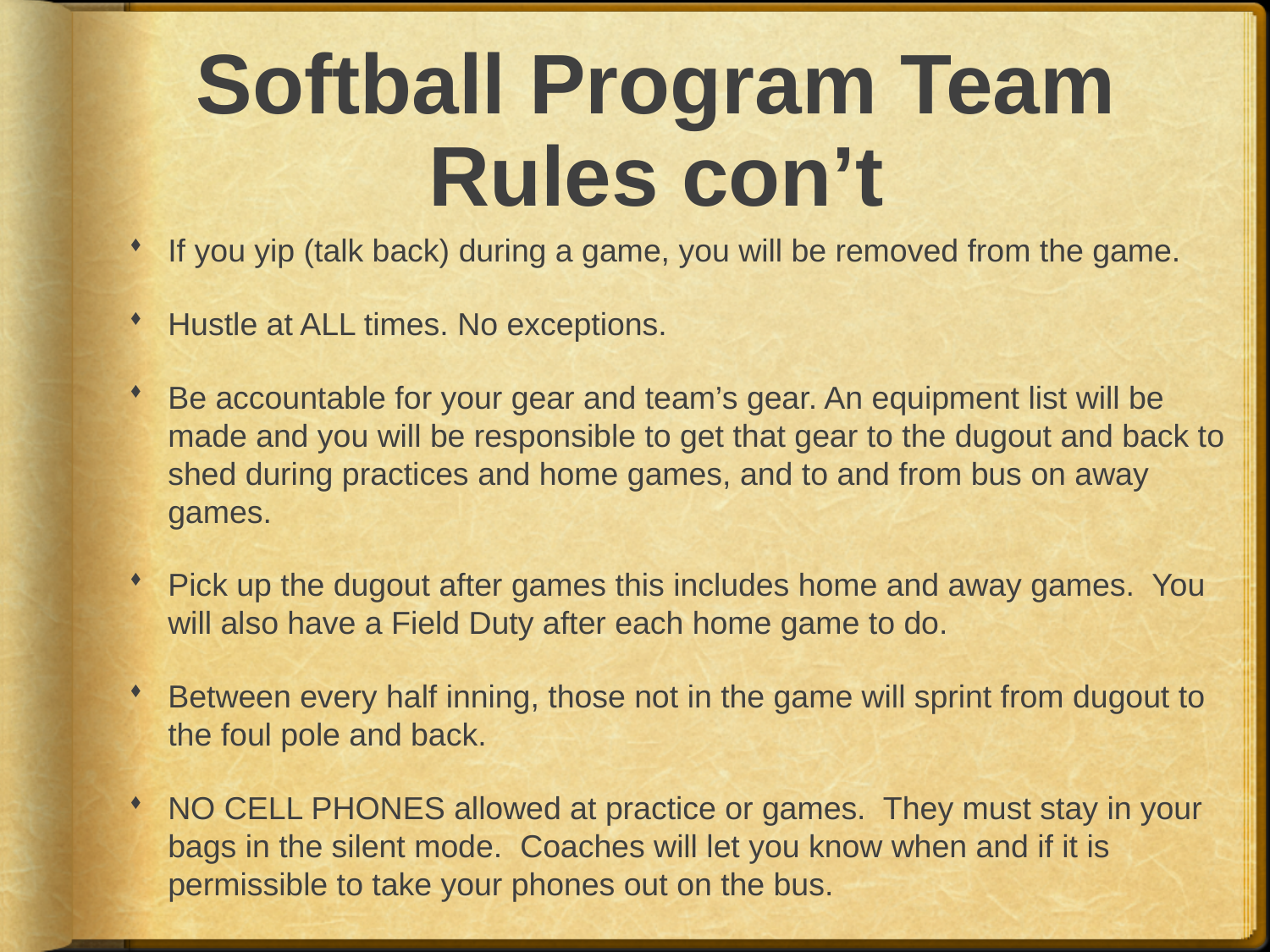

# Softball Program Team Rules con’t
If you yip (talk back) during a game, you will be removed from the game.
Hustle at ALL times. No exceptions.
Be accountable for your gear and team’s gear. An equipment list will be made and you will be responsible to get that gear to the dugout and back to shed during practices and home games, and to and from bus on away games.
Pick up the dugout after games this includes home and away games.  You will also have a Field Duty after each home game to do.
Between every half inning, those not in the game will sprint from dugout to the foul pole and back.
NO CELL PHONES allowed at practice or games.  They must stay in your bags in the silent mode.  Coaches will let you know when and if it is permissible to take your phones out on the bus.